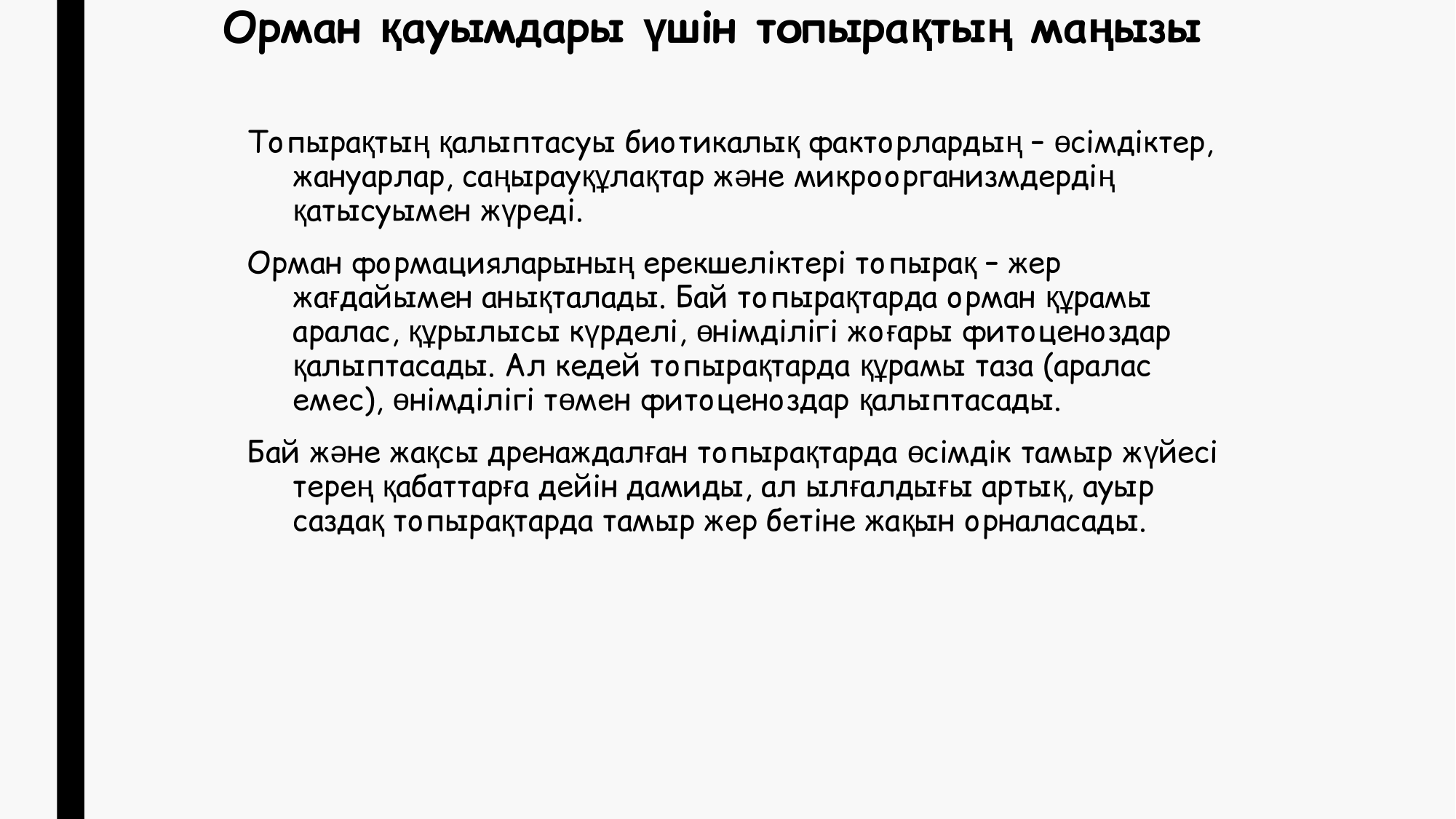

# Орман қауымдары үшін топырақтың маңызы
Топырақтың қалыптасуы биотикалық факторлардың – өсімдіктер, жануарлар, саңырауқұлақтар жəне микроорганизмдердің қатысуымен жүреді.
Орман формацияларының ерекшеліктері топырақ – жер жағдайымен анықталады. Бай топырақтарда орман құрамы аралас, құрылысы күрделі, өнімділігі жоғары фитоценоздар қалыптасады. Ал кедей топырақтарда құрамы таза (аралас емес), өнімділігі төмен фитоценоздар қалыптасады.
Бай жəне жақсы дренаждалған топырақтарда өсімдік тамыр жүйесі терең қабаттарға дейін дамиды, ал ылғалдығы артық, ауыр саздақ топырақтарда тамыр жер бетіне жақын орналасады.